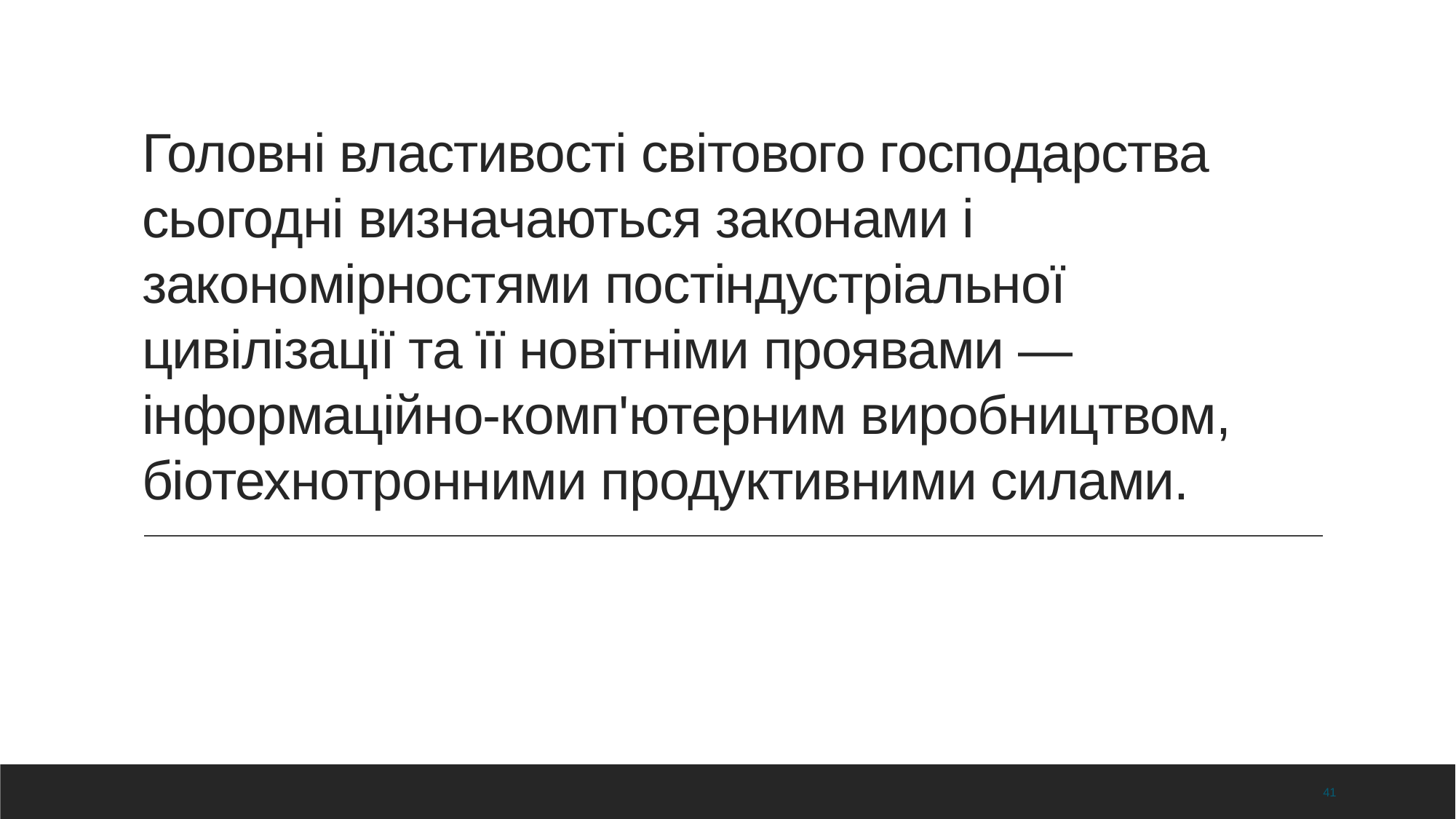

# Головні властивості світового господарства сьогодні визначаються законами і закономірностями постіндустріальної цивілізації та її новітніми проявами — інформаційно-комп'ютерним виробництвом, біотехнотронними продуктивними силами.
41